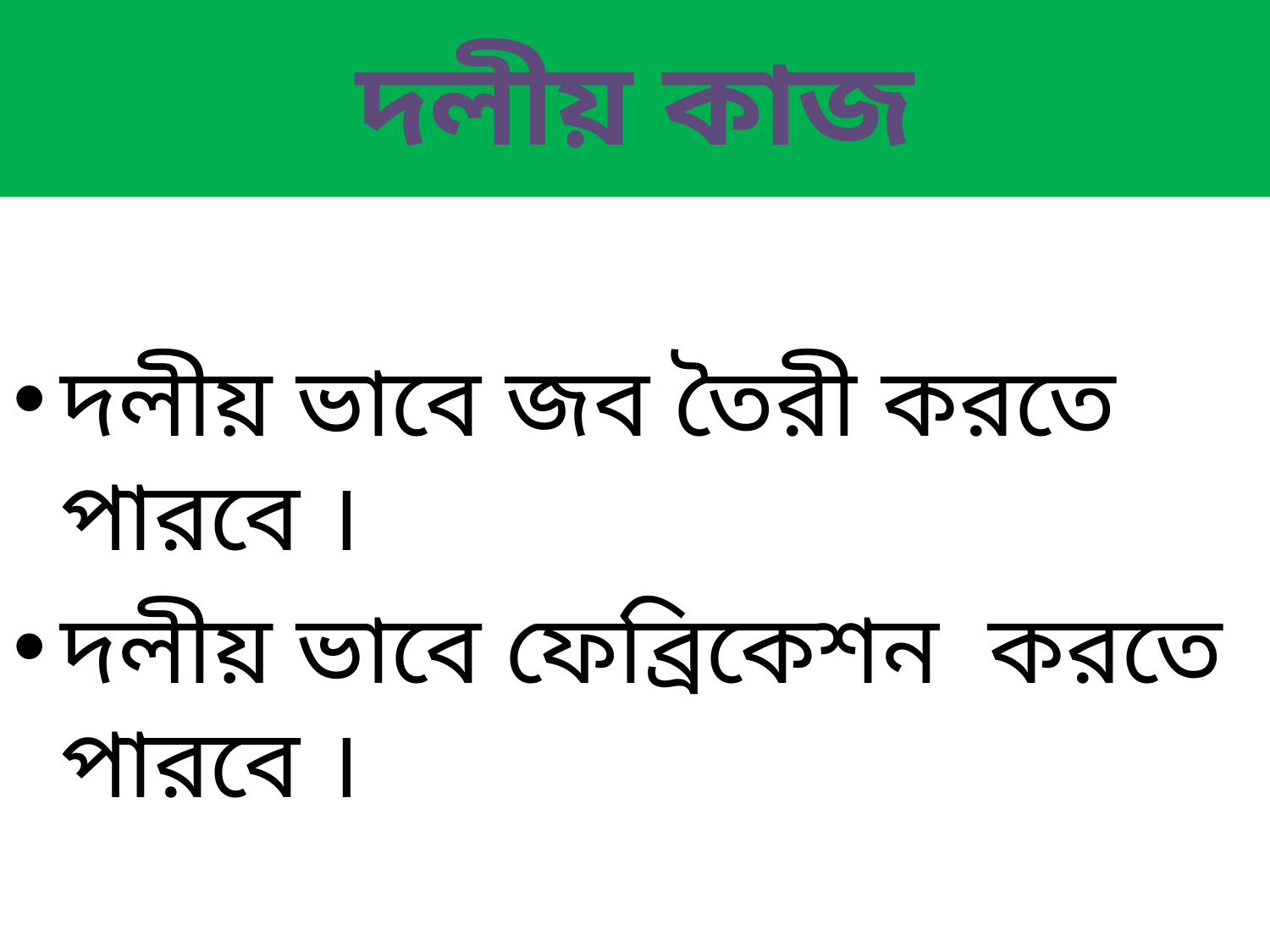

# দলীয় কাজ

দলীয় ভাবে জব তৈরী করতে পারবে ।
দলীয় ভাবে ফেব্রিকেশন  করতে পারবে ।